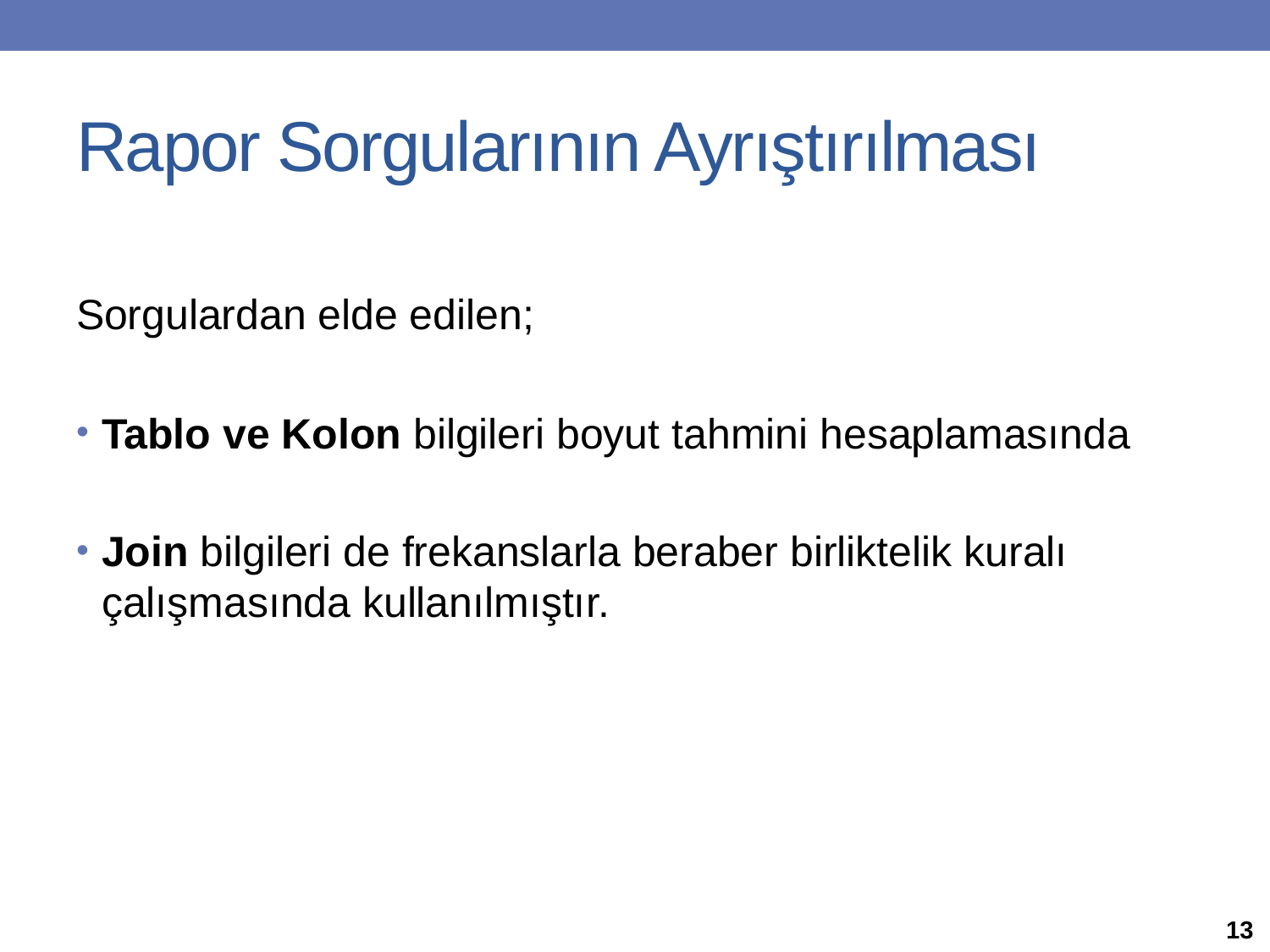

# Rapor Sorgularının Ayrıştırılması

Sorgulardan elde edilen;

Tablo ve Kolon bilgileri boyut tahmini hesaplamasında

Join bilgileri de frekanslarla beraber birliktelik kuralı çalışmasında kullanılmıştır.
13